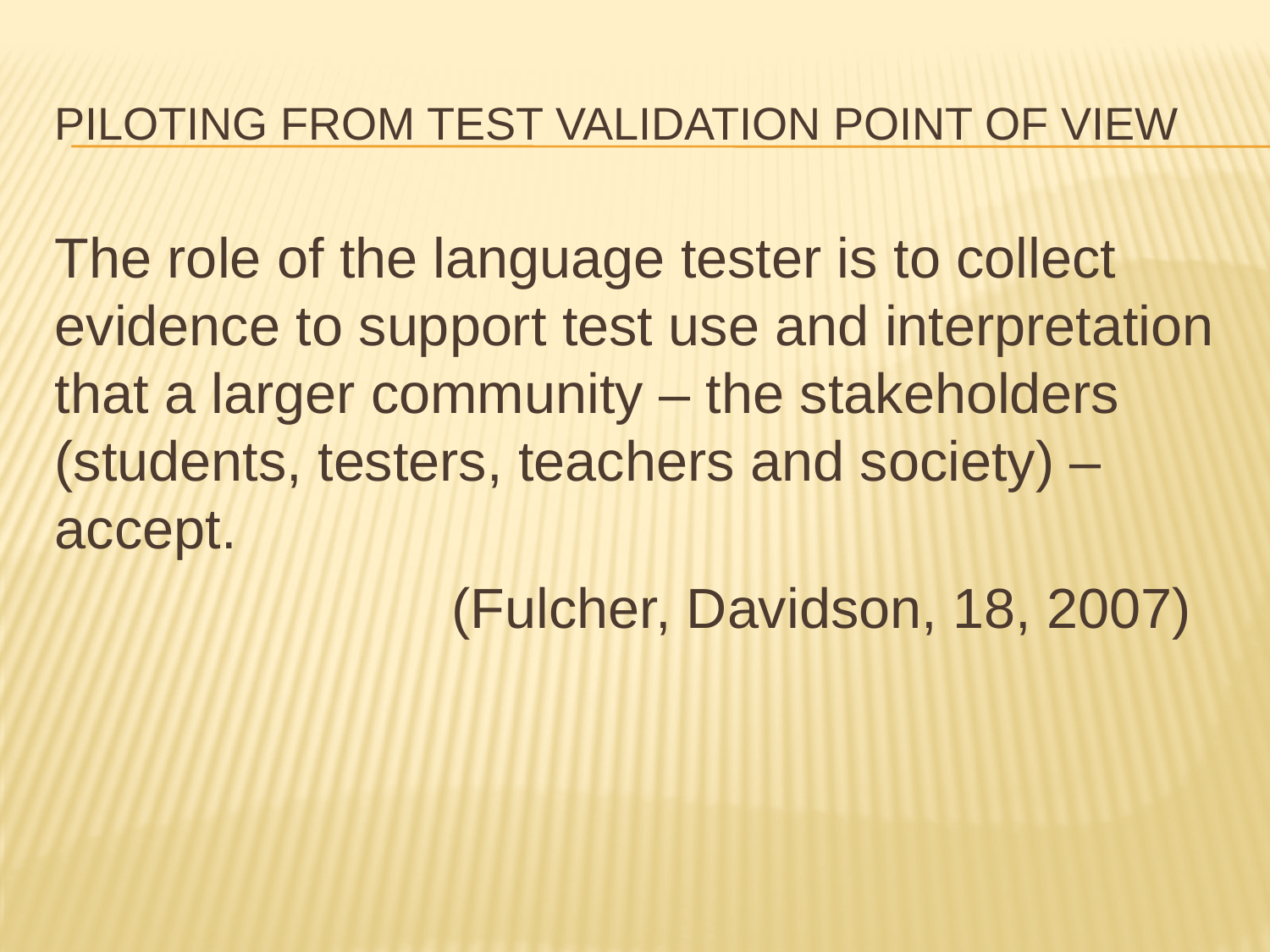

# Piloting from test validation point of view
The role of the language tester is to collect evidence to support test use and interpretation that a larger community – the stakeholders (students, testers, teachers and society) – accept.
			 (Fulcher, Davidson, 18, 2007)